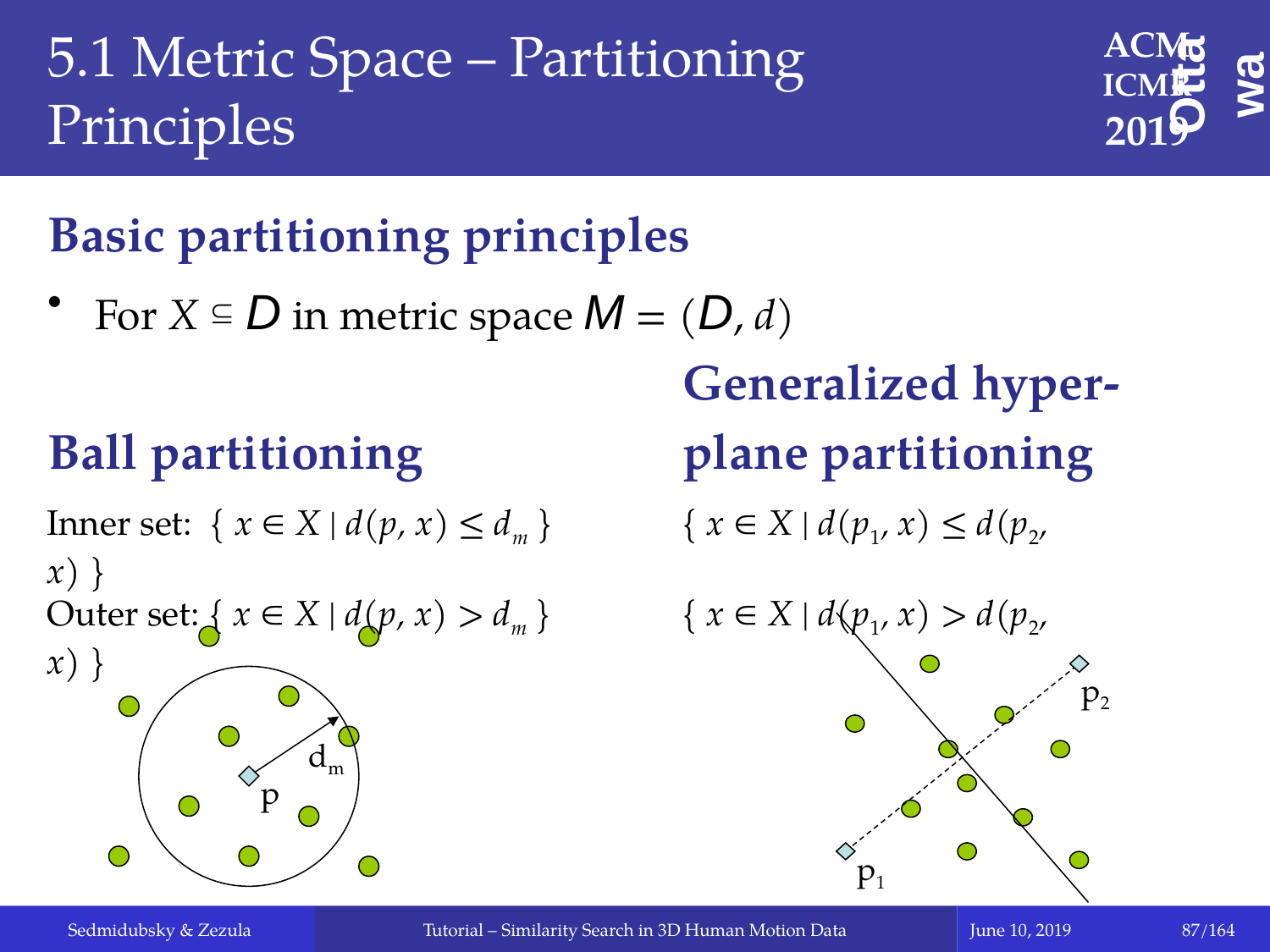

# 5.1 Metric Space – Partitioning Principles
Basic partitioning principles
For X ⊆ D in metric space M = (D, d)
					Generalized hyper-
Ball partitioning 		plane partitioning
Inner set:  { x ∈ X | d(p, x) ≤ dm }		{ x ∈ X | d(p1, x) ≤ d(p2, x) }
Outer set: { x ∈ X | d(p, x) > dm }		{ x ∈ X | d(p1, x) > d(p2, x) }

p2

p1

dm

p

Tutorial – Similarity Search in 3D Human Motion Data
June 10, 2019
87/164